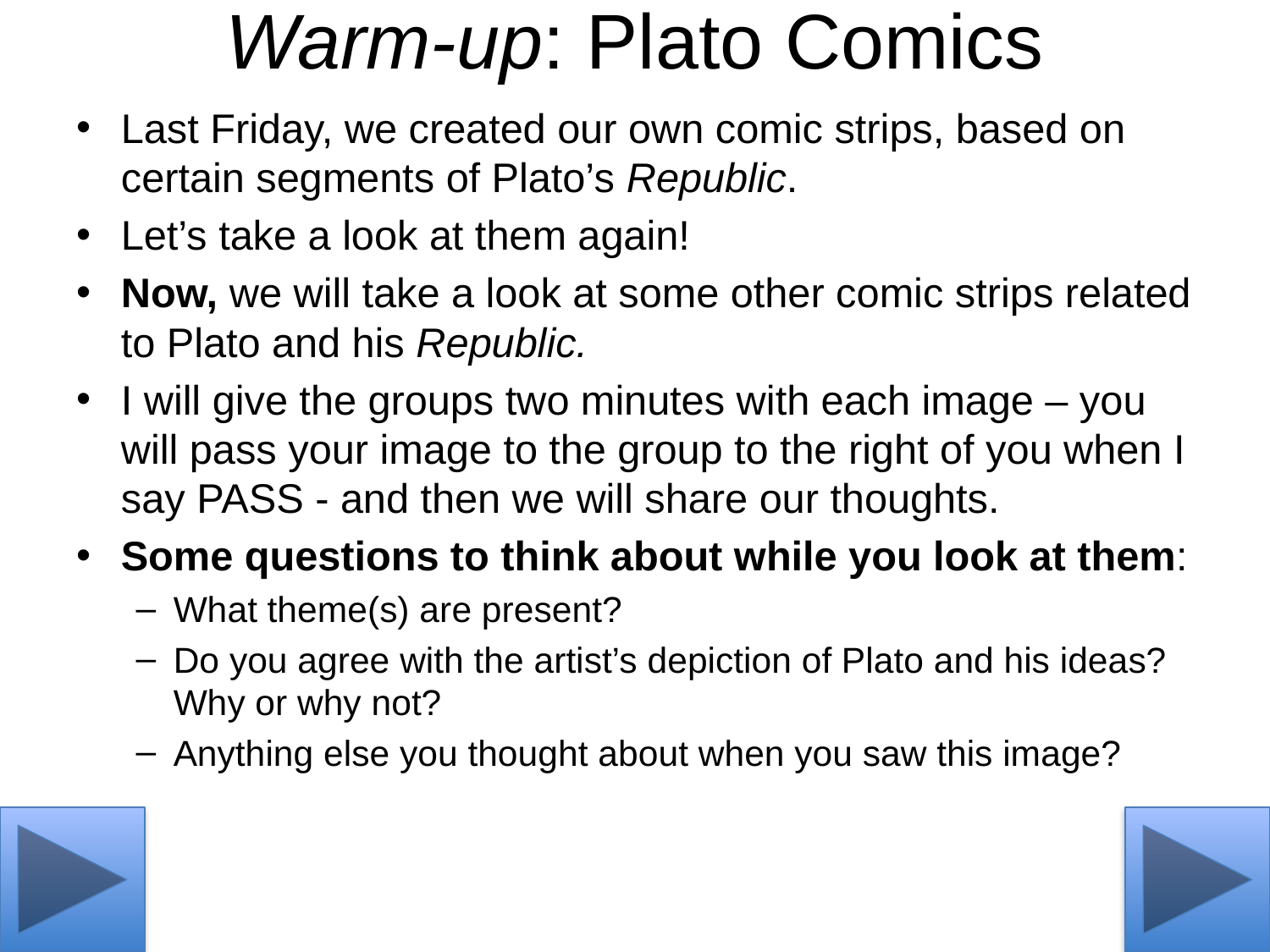

# Warm-up: Plato Comics
Last Friday, we created our own comic strips, based on certain segments of Plato’s Republic.
Let’s take a look at them again!
Now, we will take a look at some other comic strips related to Plato and his Republic.
I will give the groups two minutes with each image – you will pass your image to the group to the right of you when I say PASS - and then we will share our thoughts.
Some questions to think about while you look at them:
What theme(s) are present?
Do you agree with the artist’s depiction of Plato and his ideas?  Why or why not?
Anything else you thought about when you saw this image?